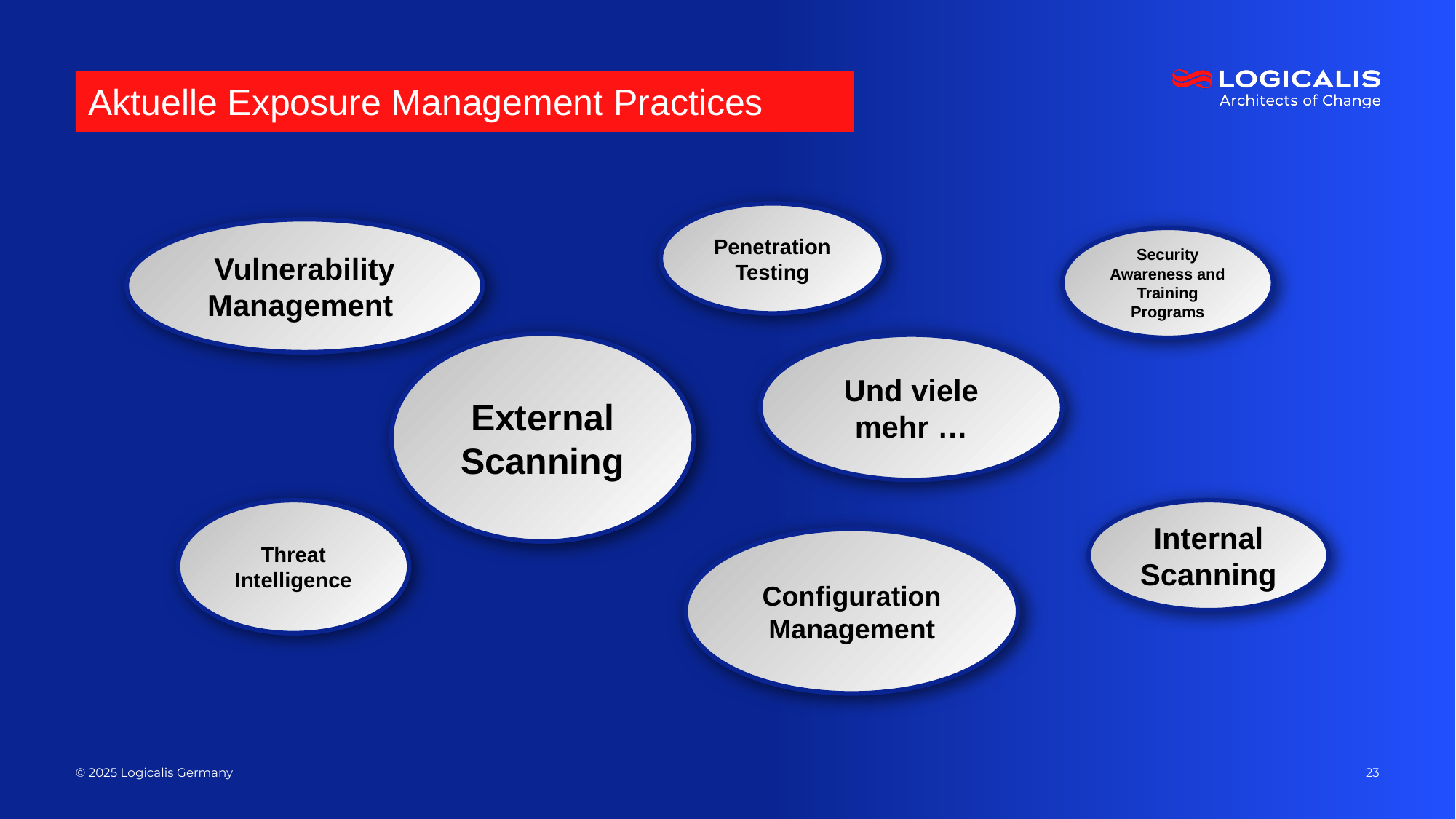

# Aktuelle Exposure Management Practices
Penetration Testing
Vulnerability Management
Security Awareness and Training Programs
External Scanning
Und viele mehr …
Threat Intelligence
Internal Scanning
Configuration Management
© 2025 Logicalis Germany
23